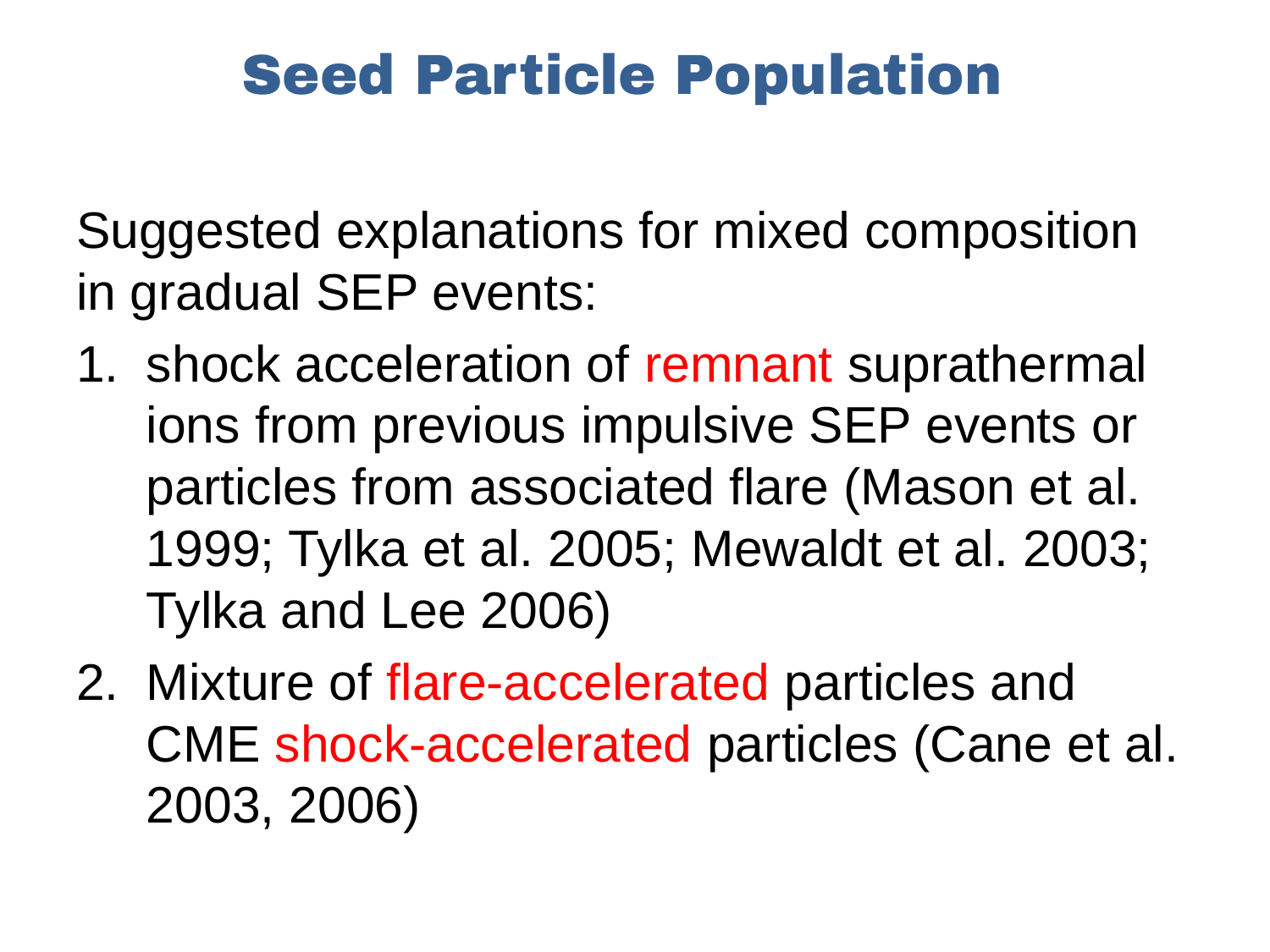

# Seed Particle Population
Suggested explanations for mixed composition in gradual SEP events:
shock acceleration of remnant suprathermal ions from previous impulsive SEP events or particles from associated flare (Mason et al. 1999; Tylka et al. 2005; Mewaldt et al. 2003; Tylka and Lee 2006)
Mixture of flare-accelerated particles and CME shock-accelerated particles (Cane et al. 2003, 2006)